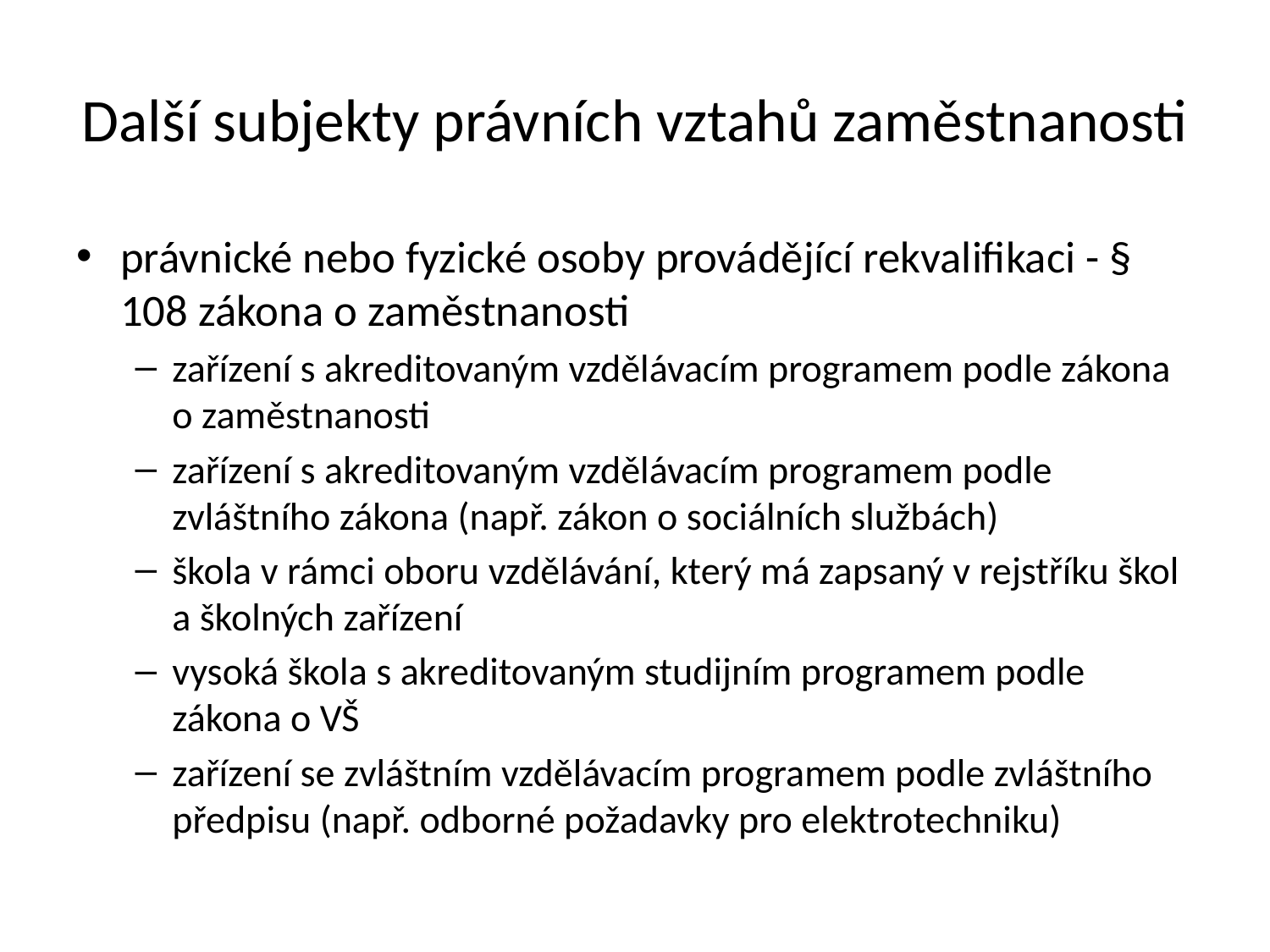

# Další subjekty právních vztahů zaměstnanosti
právnické nebo fyzické osoby provádějící rekvalifikaci - § 108 zákona o zaměstnanosti
zařízení s akreditovaným vzdělávacím programem podle zákona o zaměstnanosti
zařízení s akreditovaným vzdělávacím programem podle zvláštního zákona (např. zákon o sociálních službách)
škola v rámci oboru vzdělávání, který má zapsaný v rejstříku škol a školných zařízení
vysoká škola s akreditovaným studijním programem podle zákona o VŠ
zařízení se zvláštním vzdělávacím programem podle zvláštního předpisu (např. odborné požadavky pro elektrotechniku)